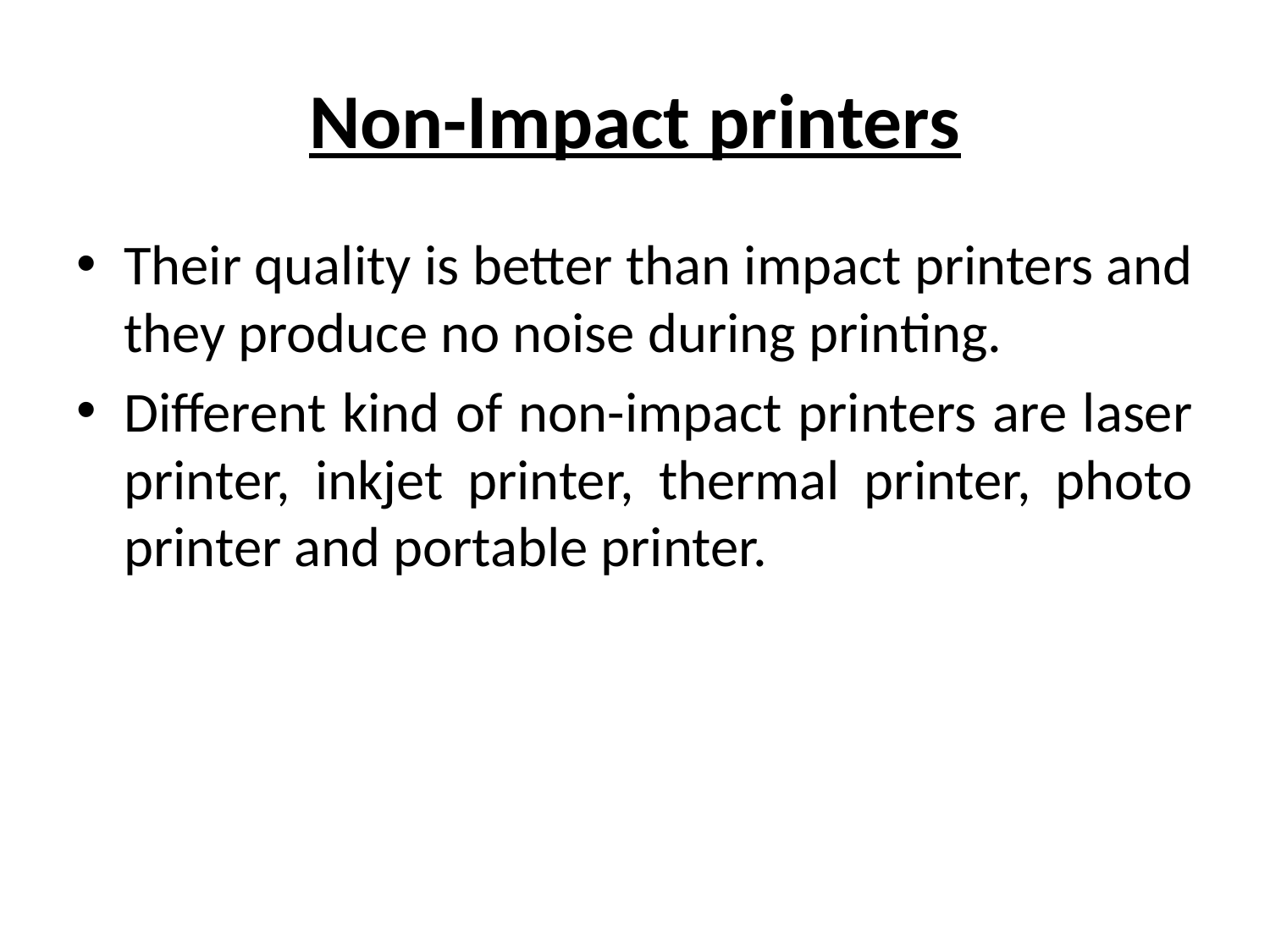

# Non-Impact printers
Their quality is better than impact printers and they produce no noise during printing.
Different kind of non-impact printers are laser printer, inkjet printer, thermal printer, photo printer and portable printer.